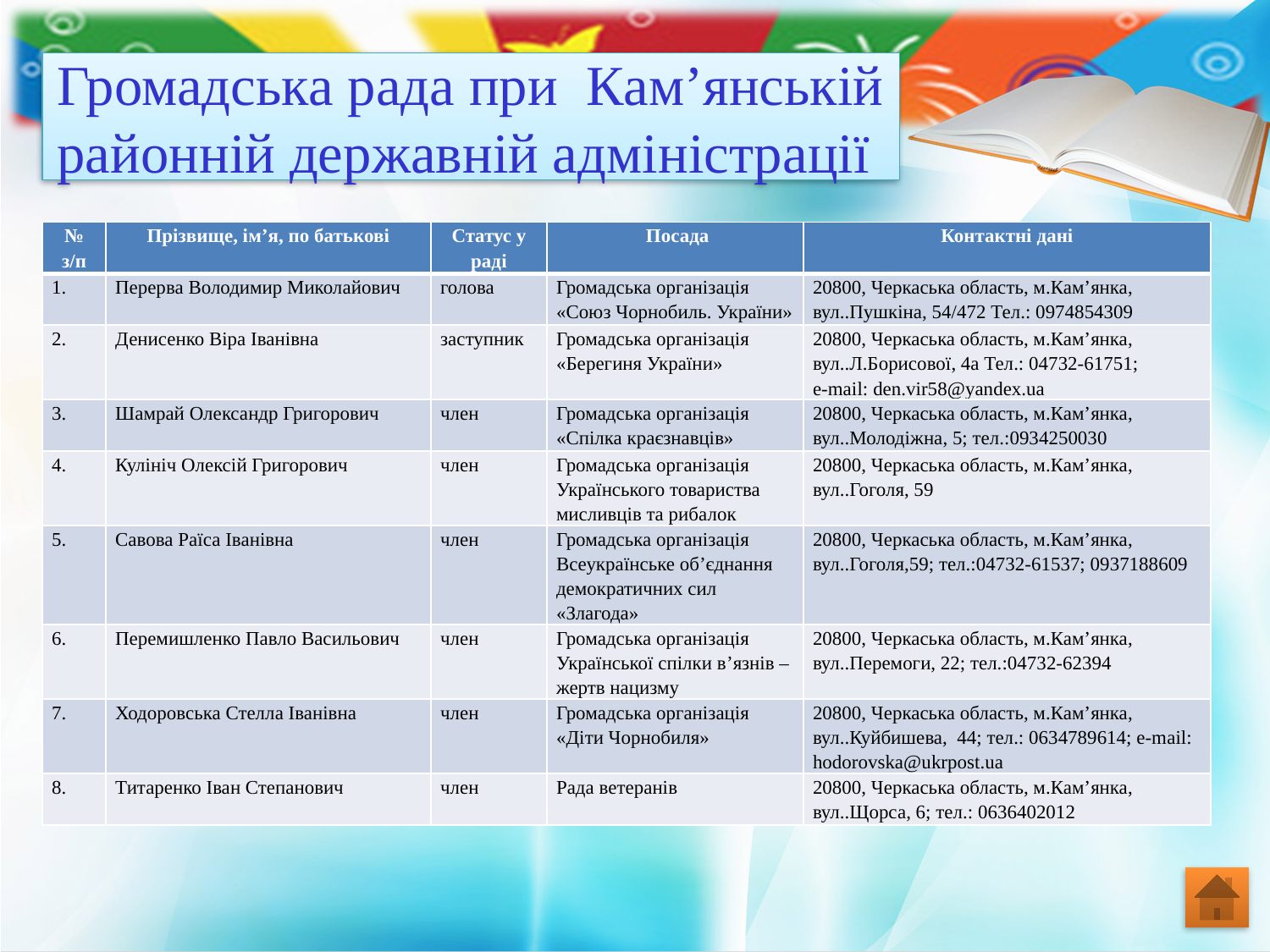

Громадська рада при  Кам’янській районній державній адміністрації
| № з/п | Прізвище, ім’я, по батькові | Статус у раді | Посада | Контактні дані |
| --- | --- | --- | --- | --- |
| 1. | Перерва Володимир Миколайович | голова | Громадська організація «Союз Чорнобиль. України» | 20800, Черкаська область, м.Кам’янка, вул..Пушкіна, 54/472 Тел.: 0974854309 |
| 2. | Денисенко Віра Іванівна | заступник | Громадська організація «Берегиня України» | 20800, Черкаська область, м.Кам’янка, вул..Л.Борисової, 4а Тел.: 04732-61751; e-mail: den.vir58@yandex.ua |
| 3. | Шамрай Олександр Григорович | член | Громадська організація «Спілка краєзнавців» | 20800, Черкаська область, м.Кам’янка, вул..Молодіжна, 5; тел.:0934250030 |
| 4. | Кулініч Олексій Григорович | член | Громадська організація Українського товариства мисливців та рибалок | 20800, Черкаська область, м.Кам’янка, вул..Гоголя, 59 |
| 5. | Савова Раїса Іванівна | член | Громадська організація Всеукраїнське об’єднання демократичних сил «Злагода» | 20800, Черкаська область, м.Кам’янка, вул..Гоголя,59; тел.:04732-61537; 0937188609 |
| 6. | Перемишленко Павло Васильович | член | Громадська організація Української спілки в’язнів – жертв нацизму | 20800, Черкаська область, м.Кам’янка, вул..Перемоги, 22; тел.:04732-62394 |
| 7. | Ходоровська Стелла Іванівна | член | Громадська організація «Діти Чорнобиля» | 20800, Черкаська область, м.Кам’янка, вул..Куйбишева, 44; тел.: 0634789614; e-mail: hodorovska@ukrpost.ua |
| 8. | Титаренко Іван Степанович | член | Рада ветеранів | 20800, Черкаська область, м.Кам’янка, вул..Щорса, 6; тел.: 0636402012 |